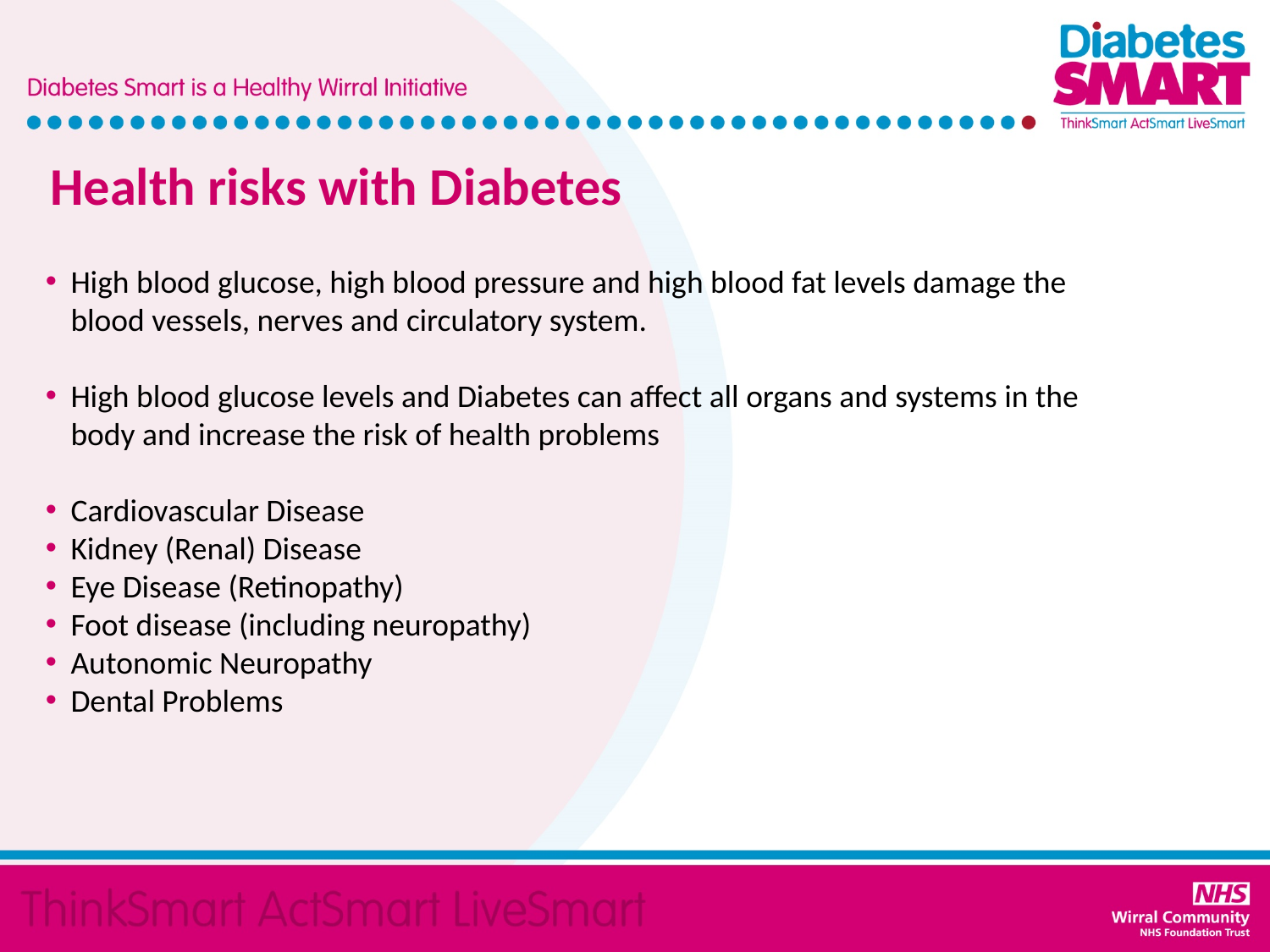

Health risks with Diabetes
High blood glucose, high blood pressure and high blood fat levels damage the blood vessels, nerves and circulatory system.

High blood glucose levels and Diabetes can affect all organs and systems in the body and increase the risk of health problems

Cardiovascular Disease
Kidney (Renal) Disease
Eye Disease (Retinopathy)
Foot disease (including neuropathy)
Autonomic Neuropathy
Dental Problems